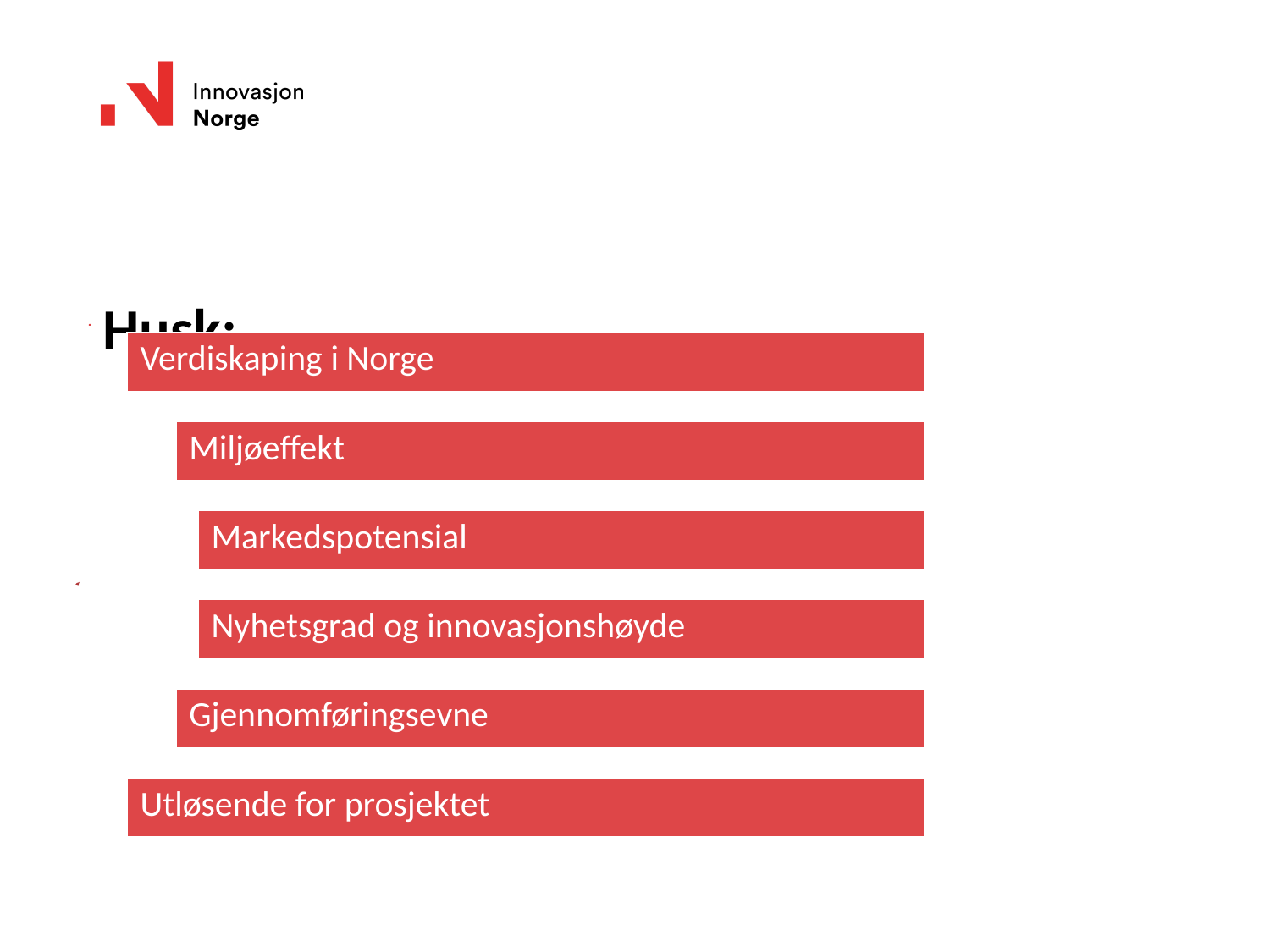

Verdiskaping i Norge
Utløsende for prosjektet
Markedspotensial
Miljøeffekt
Gjennomføringsevne
Nyhetsgrad og innovasjonshøyde
# Husk: